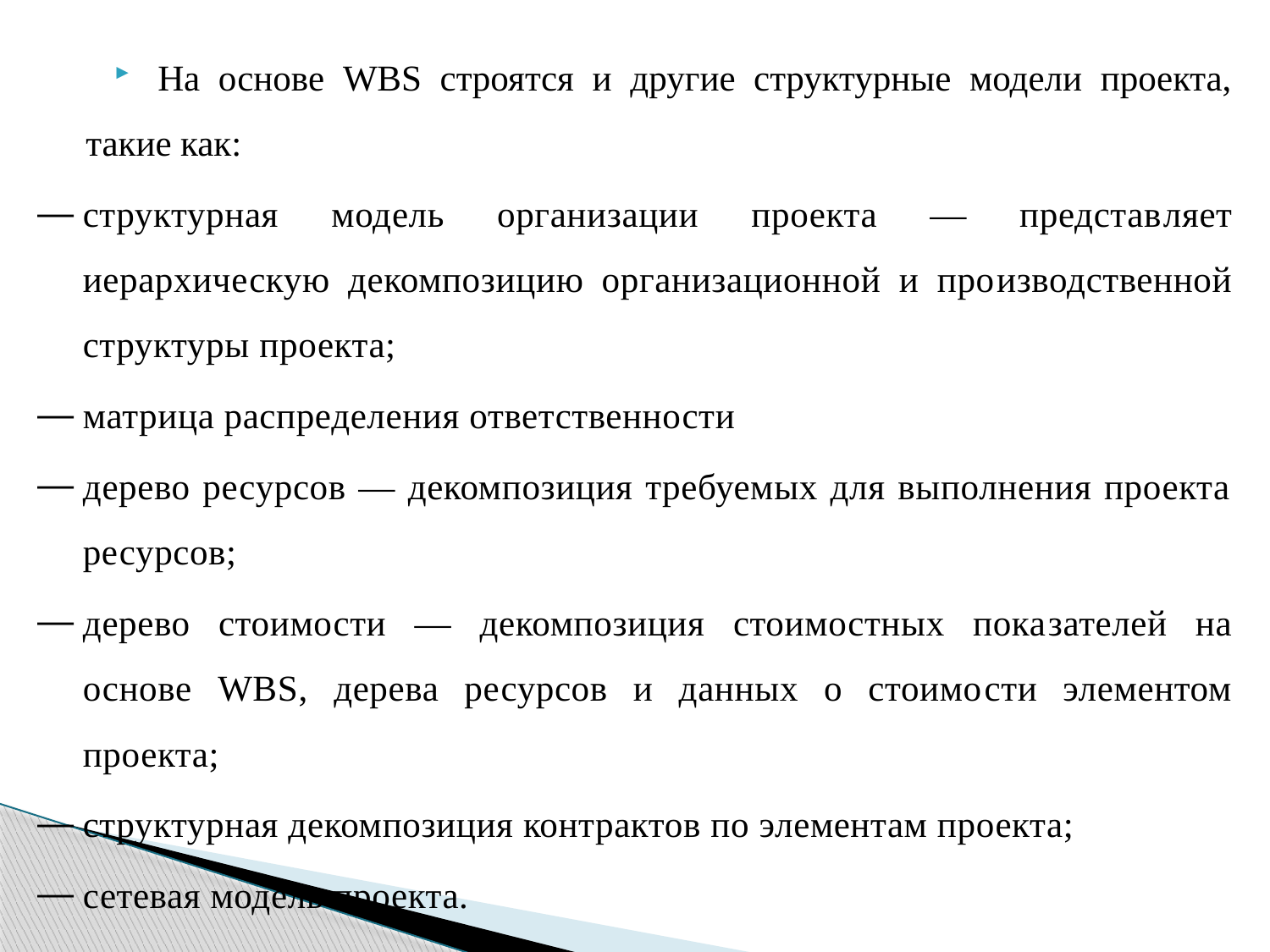

На основе WBS строятся и другие структурные модели проекта, такие как:
структурная модель организации проекта — представ­ляет иерархическую декомпозицию организационной и про­изводственной структуры проекта;
матрица распределения ответственности
дерево ресурсов — декомпозиция требуемых для выполнения проекта ресурсов;
дерево стоимости — декомпозиция стоимостных пока­зателей на основе WBS, дерева ресурсов и данных о стоимо­сти элементом проекта;
структурная декомпозиция контрактов по элементам проекта;
сетевая модель проекта.